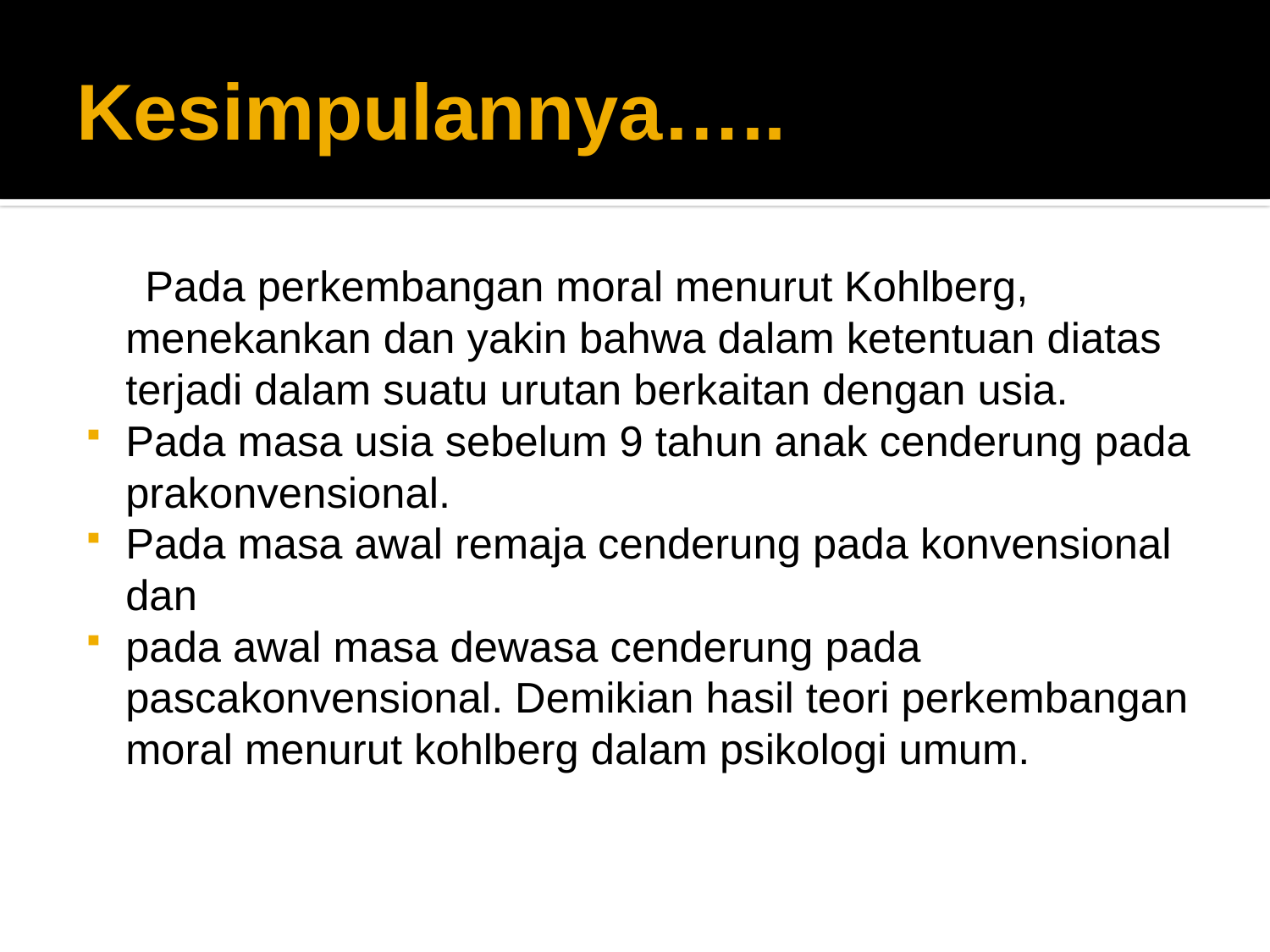

# Kesimpulannya…..
     Pada perkembangan moral menurut Kohlberg,  menekankan dan yakin bahwa dalam ketentuan diatas terjadi dalam suatu urutan berkaitan dengan usia.
Pada masa usia sebelum 9 tahun anak cenderung pada prakonvensional.
Pada masa awal remaja cenderung pada konvensional dan
pada awal masa dewasa cenderung pada pascakonvensional. Demikian hasil teori perkembangan moral menurut kohlberg dalam psikologi umum.